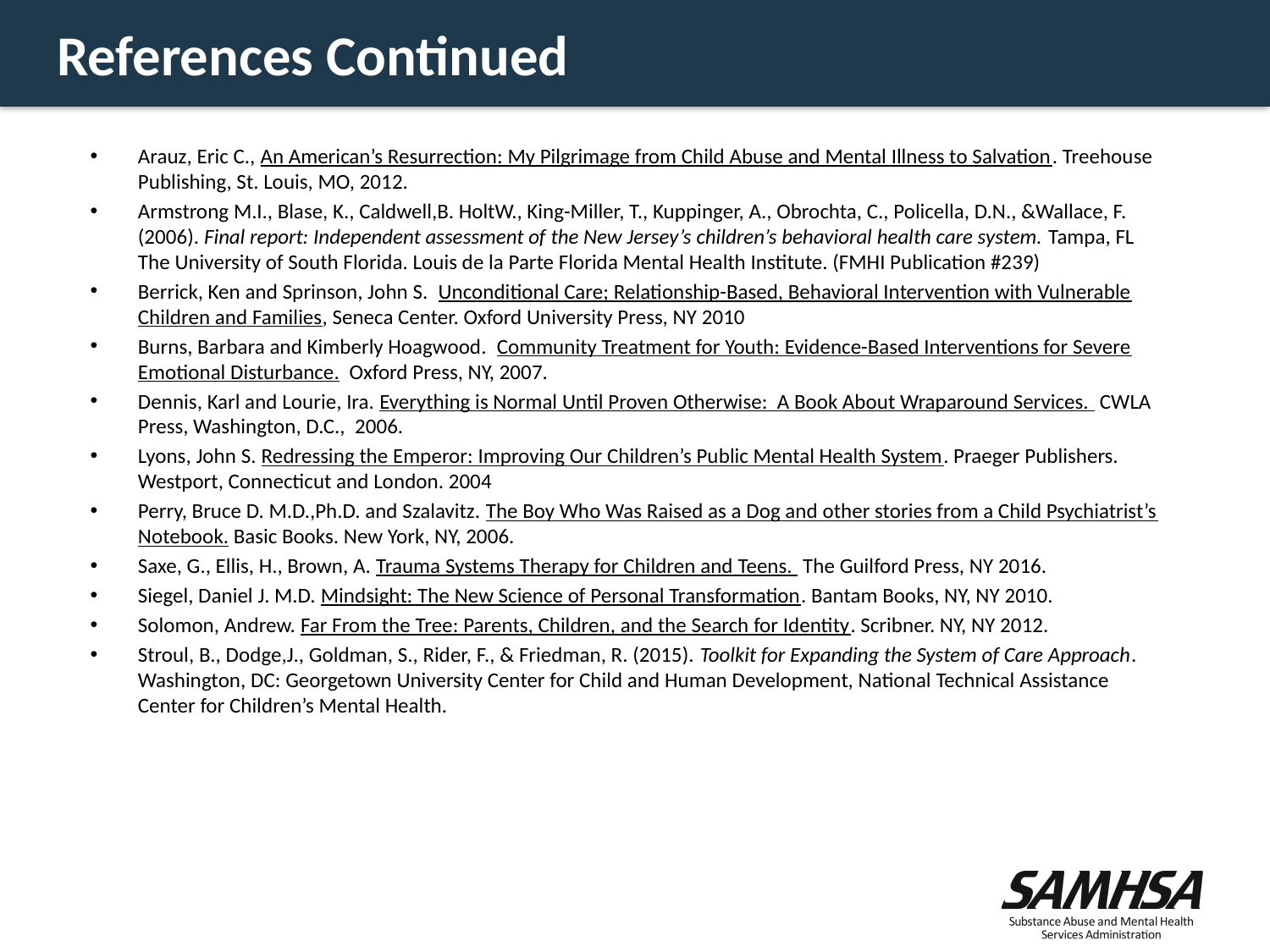

# References Continued
Arauz, Eric C., An American’s Resurrection: My Pilgrimage from Child Abuse and Mental Illness to Salvation. Treehouse Publishing, St. Louis, MO, 2012.
Armstrong M.I., Blase, K., Caldwell,B. HoltW., King-Miller, T., Kuppinger, A., Obrochta, C., Policella, D.N., &Wallace, F. (2006). Final report: Independent assessment of the New Jersey’s children’s behavioral health care system. Tampa, FL The University of South Florida. Louis de la Parte Florida Mental Health Institute. (FMHI Publication #239)
Berrick, Ken and Sprinson, John S.  Unconditional Care; Relationship-Based, Behavioral Intervention with Vulnerable Children and Families, Seneca Center. Oxford University Press, NY 2010
Burns, Barbara and Kimberly Hoagwood.  Community Treatment for Youth: Evidence-Based Interventions for Severe Emotional Disturbance.  Oxford Press, NY, 2007.
Dennis, Karl and Lourie, Ira. Everything is Normal Until Proven Otherwise:  A Book About Wraparound Services.  CWLA Press, Washington, D.C.,  2006.
Lyons, John S. Redressing the Emperor: Improving Our Children’s Public Mental Health System. Praeger Publishers. Westport, Connecticut and London. 2004
Perry, Bruce D. M.D.,Ph.D. and Szalavitz. The Boy Who Was Raised as a Dog and other stories from a Child Psychiatrist’s Notebook. Basic Books. New York, NY, 2006.
Saxe, G., Ellis, H., Brown, A. Trauma Systems Therapy for Children and Teens.  The Guilford Press, NY 2016.
Siegel, Daniel J. M.D. Mindsight: The New Science of Personal Transformation. Bantam Books, NY, NY 2010.
Solomon, Andrew. Far From the Tree: Parents, Children, and the Search for Identity. Scribner. NY, NY 2012.
Stroul, B., Dodge,J., Goldman, S., Rider, F., & Friedman, R. (2015). Toolkit for Expanding the System of Care Approach. Washington, DC: Georgetown University Center for Child and Human Development, National Technical Assistance Center for Children’s Mental Health.